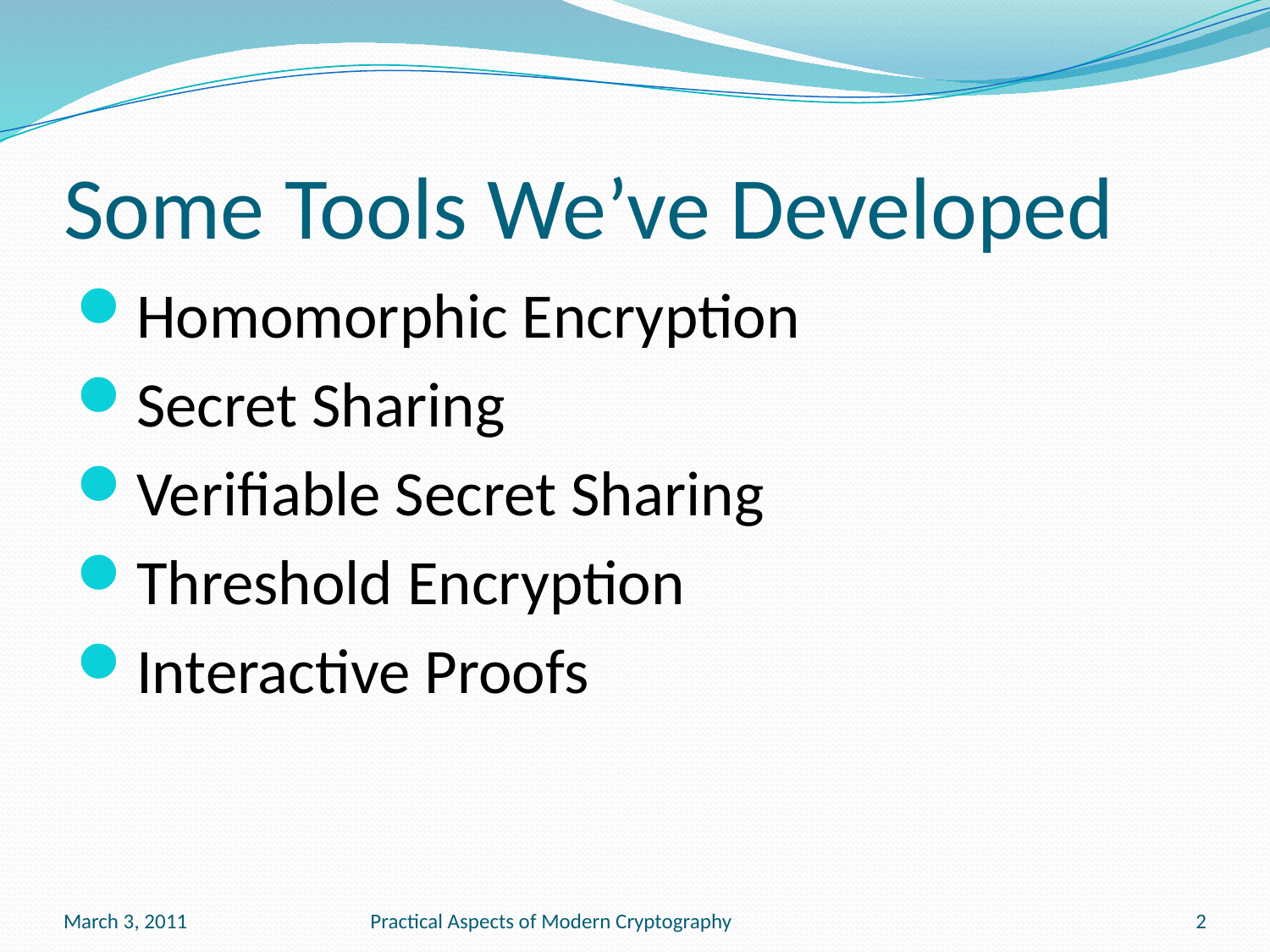

# Some Tools We’ve Developed
Homomorphic Encryption
Secret Sharing
Verifiable Secret Sharing
Threshold Encryption
Interactive Proofs
March 3, 2011
Practical Aspects of Modern Cryptography
2